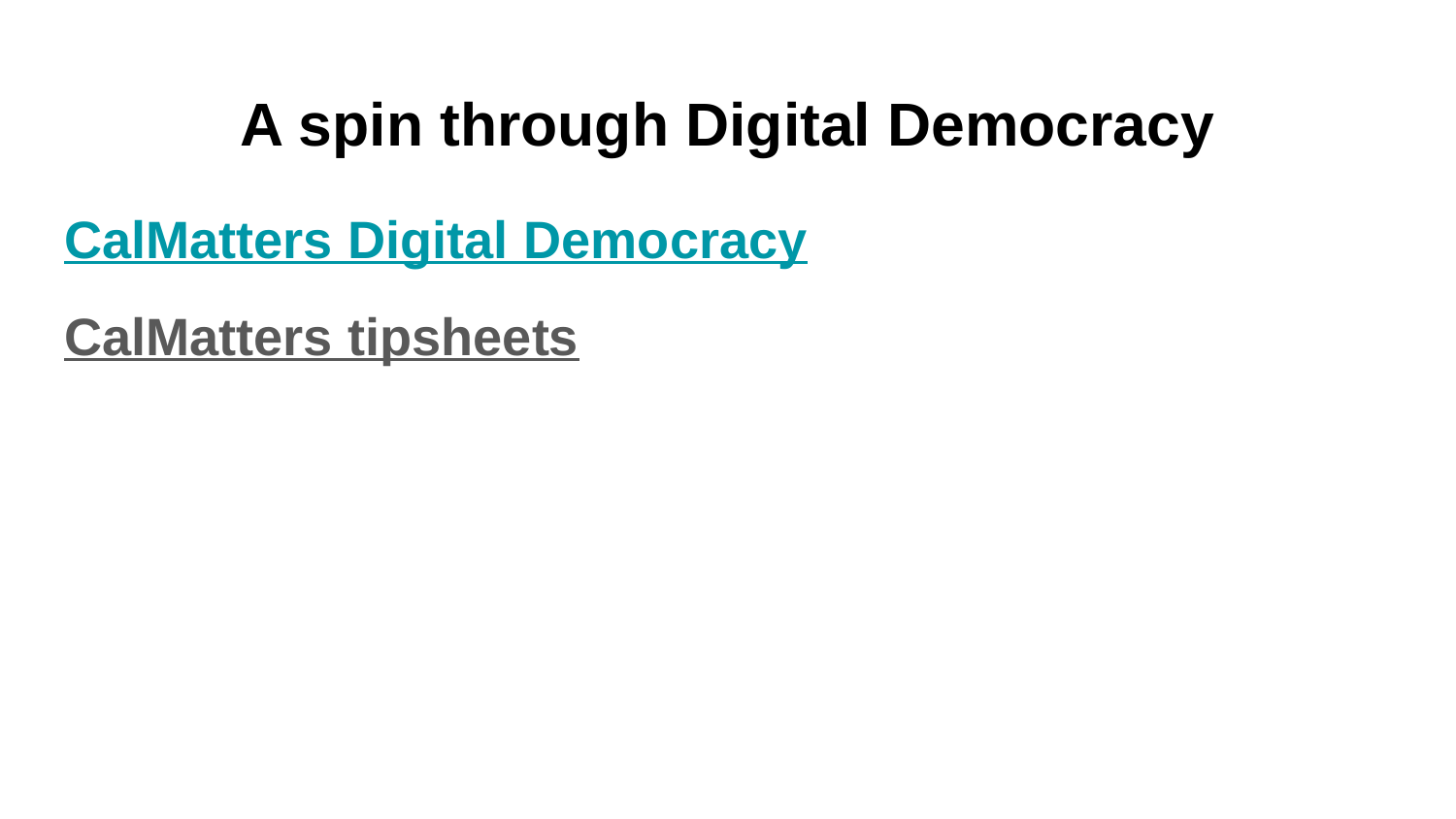

# A spin through Digital Democracy
CalMatters Digital Democracy
CalMatters tipsheets